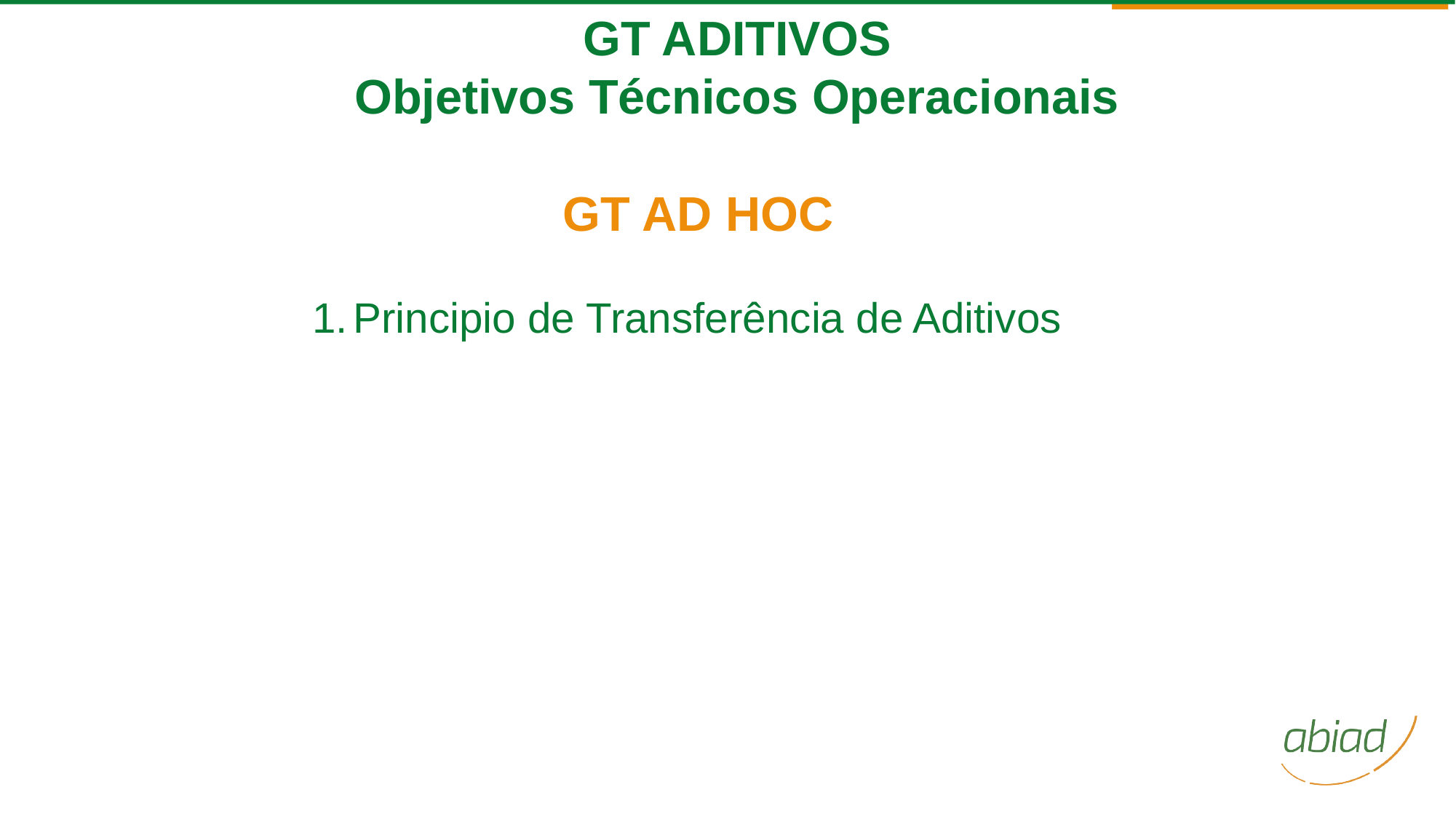

GT ADITIVOS
Objetivos Técnicos Operacionais

GT AD HOC
Principio de Transferência de Aditivos